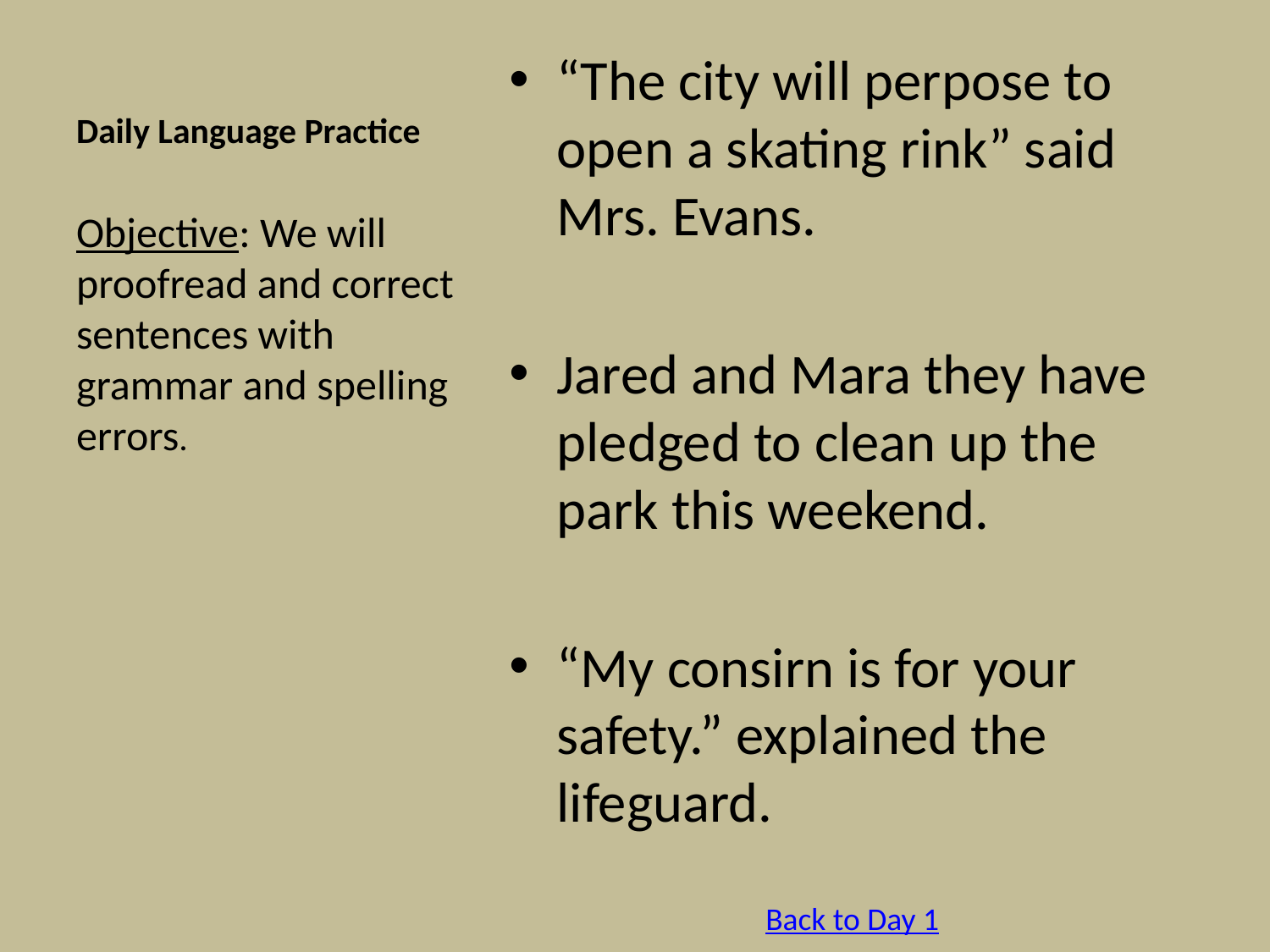

# Daily Language Practice
“The city will perpose to open a skating rink” said Mrs. Evans.

Jared and Mara they have pledged to clean up the park this weekend.

“My consirn is for your safety.” explained the lifeguard.
Objective: We will proofread and correct sentences with grammar and spelling errors.
Back to Day 1